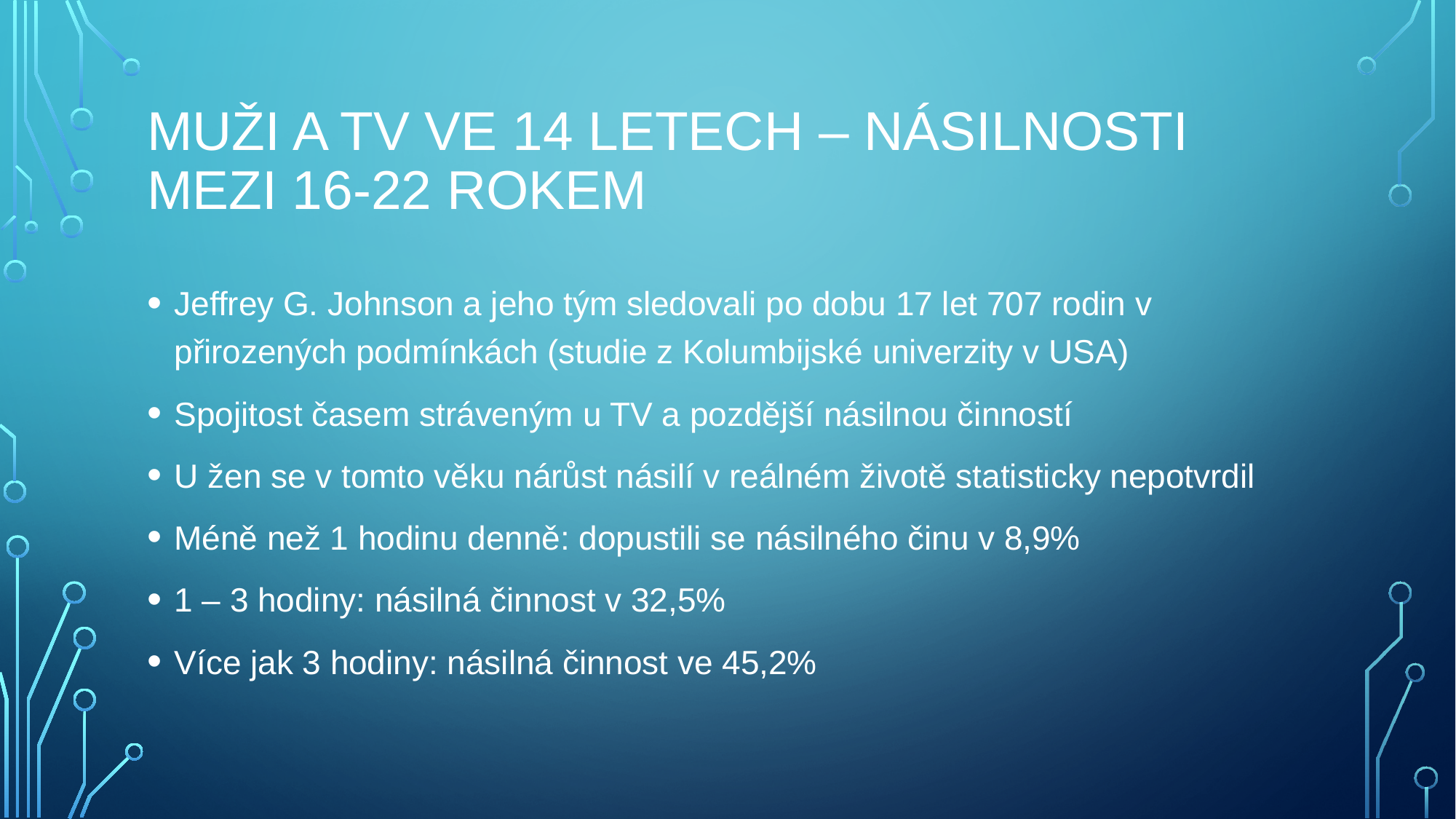

# Muži a TV ve 14 letech – násilnosti mezi 16-22 rokem
Jeffrey G. Johnson a jeho tým sledovali po dobu 17 let 707 rodin v přirozených podmínkách (studie z Kolumbijské univerzity v USA)
Spojitost časem stráveným u TV a pozdější násilnou činností
U žen se v tomto věku nárůst násilí v reálném životě statisticky nepotvrdil
Méně než 1 hodinu denně: dopustili se násilného činu v 8,9%
1 – 3 hodiny: násilná činnost v 32,5%
Více jak 3 hodiny: násilná činnost ve 45,2%